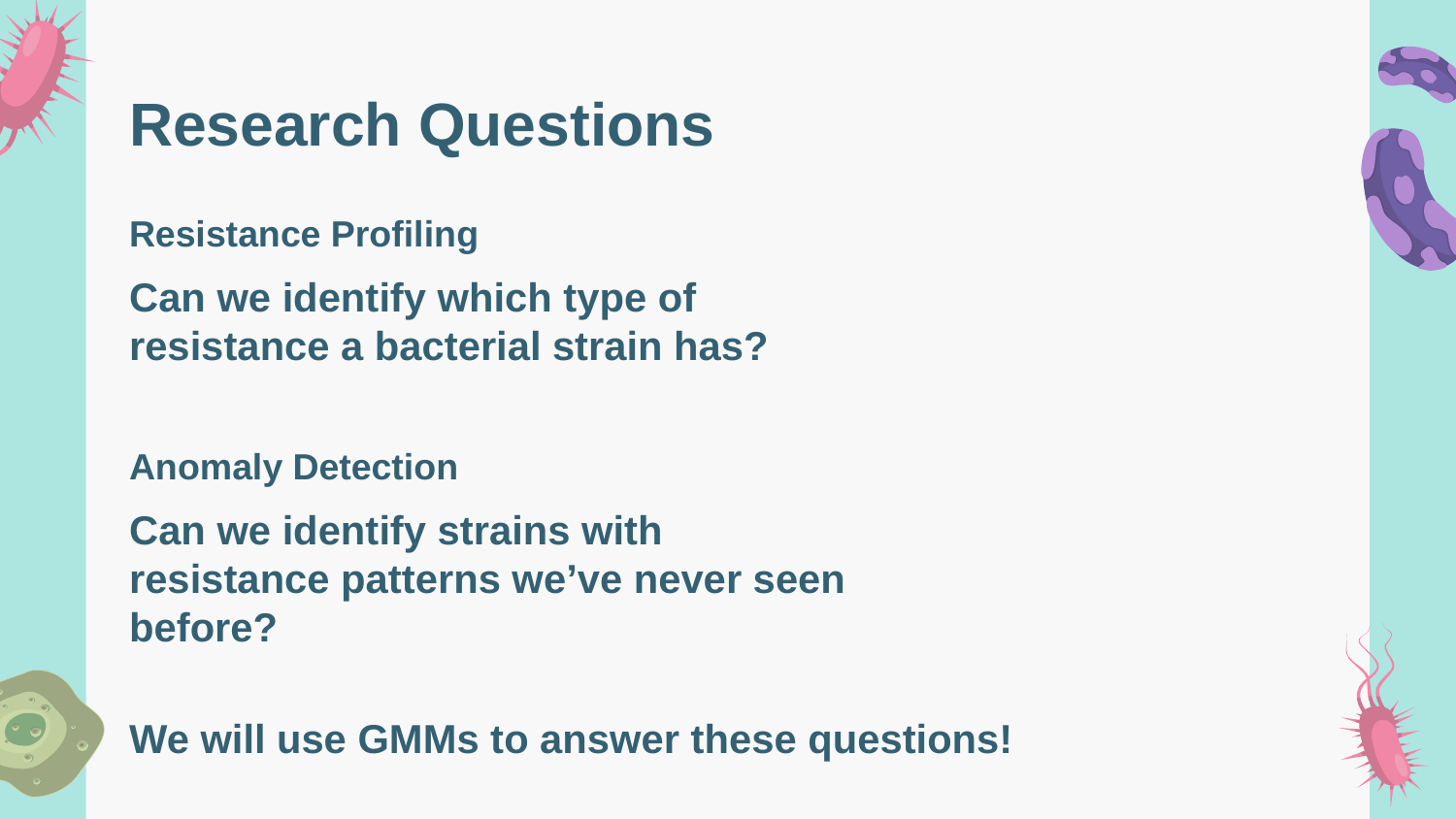

# Research Questions
Resistance Profiling
Can we identify which type of resistance a bacterial strain has?

Anomaly Detection
Can we identify strains with resistance patterns we’ve never seen before?

We will use GMMs to answer these questions!